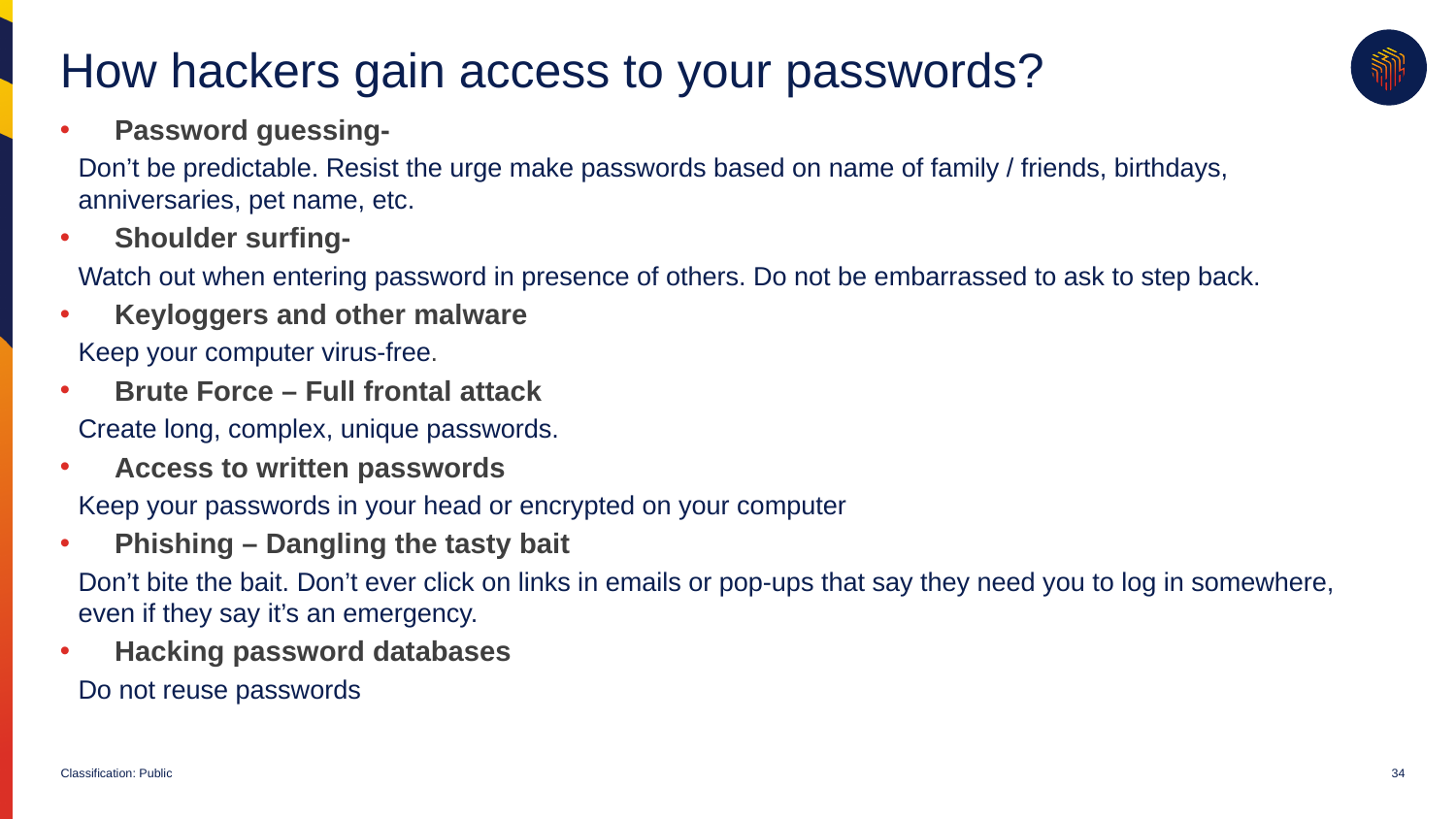

# How hackers gain access to your passwords?
Password guessing-
Don’t be predictable. Resist the urge make passwords based on name of family / friends, birthdays, anniversaries, pet name, etc.
Shoulder surfing-
Watch out when entering password in presence of others. Do not be embarrassed to ask to step back.
Keyloggers and other malware
Keep your computer virus-free.
Brute Force – Full frontal attack
Create long, complex, unique passwords.
Access to written passwords
Keep your passwords in your head or encrypted on your computer
Phishing – Dangling the tasty bait
Don’t bite the bait. Don’t ever click on links in emails or pop-ups that say they need you to log in somewhere, even if they say it’s an emergency.
Hacking password databases
Do not reuse passwords